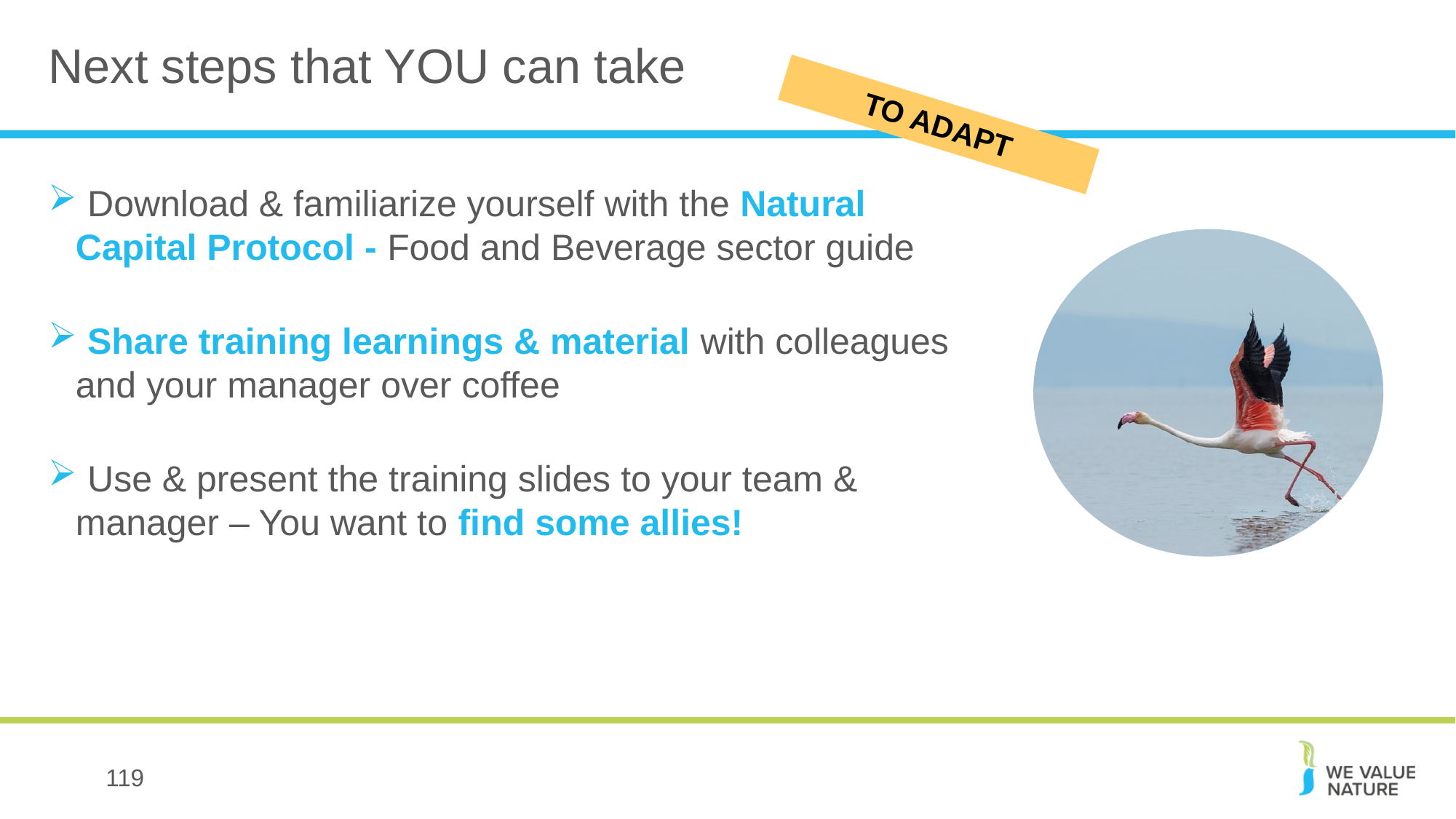

# Next steps that YOU can take
TO ADAPT
 Download & familiarize yourself with the Natural Capital Protocol - Food and Beverage sector guide

 Share training learnings & material with colleagues and your manager over coffee

 Use & present the training slides to your team & manager – You want to find some allies!

119